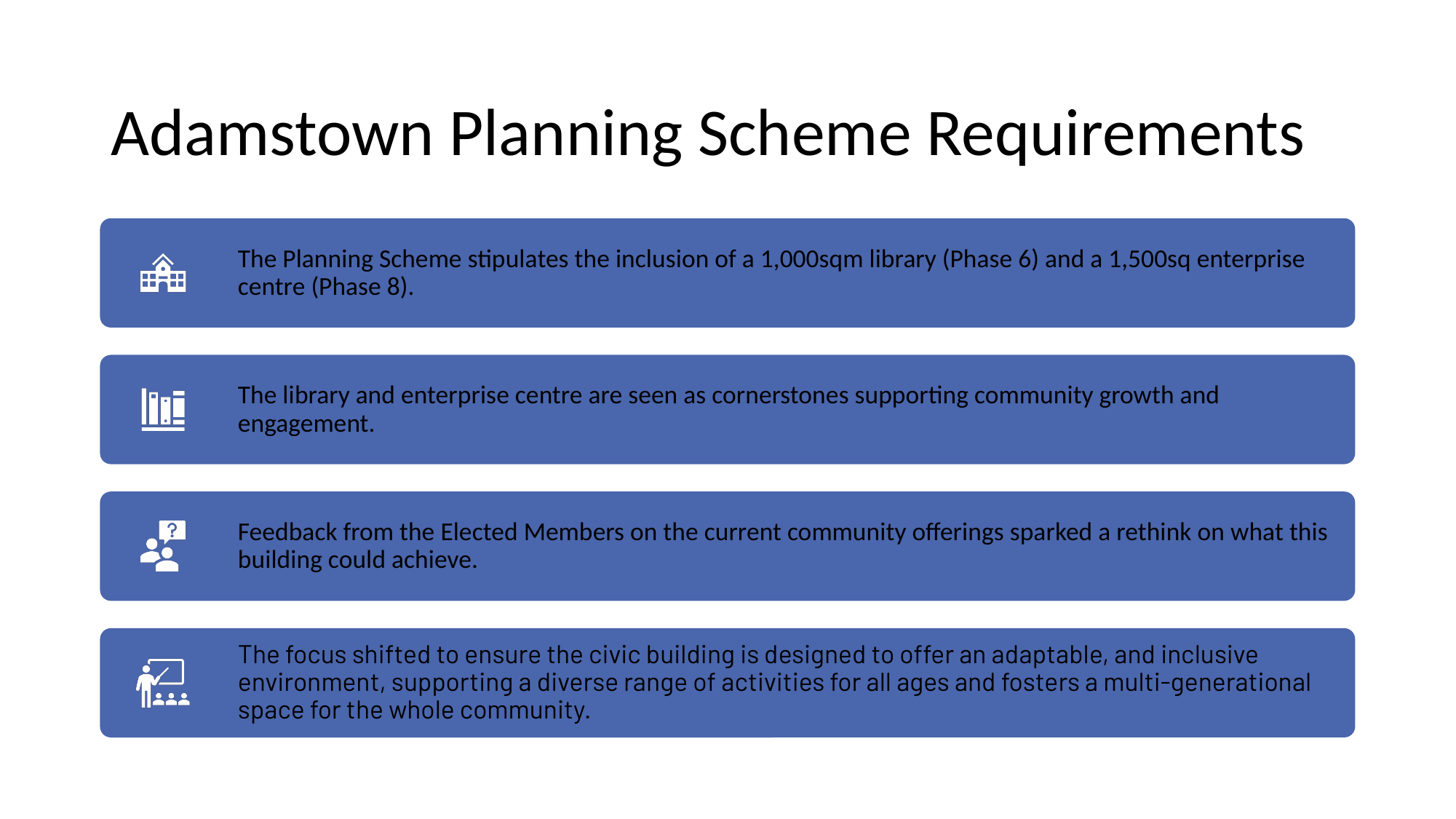

# Adamstown Planning Scheme Requirements
The Planning Scheme stipulates the inclusion of a 1,000sqm library (Phase 6) and a 1,500sq enterprise centre (Phase 8).
The library and enterprise centre are seen as cornerstones supporting community growth and engagement.
Feedback from the Elected Members on the current community offerings sparked a rethink on what this building could achieve.
The focus shifted to ensure the civic building is designed to offer an adaptable, and inclusive environment, supporting a diverse range of activities for all ages and fosters a multi-generational space for the whole community.